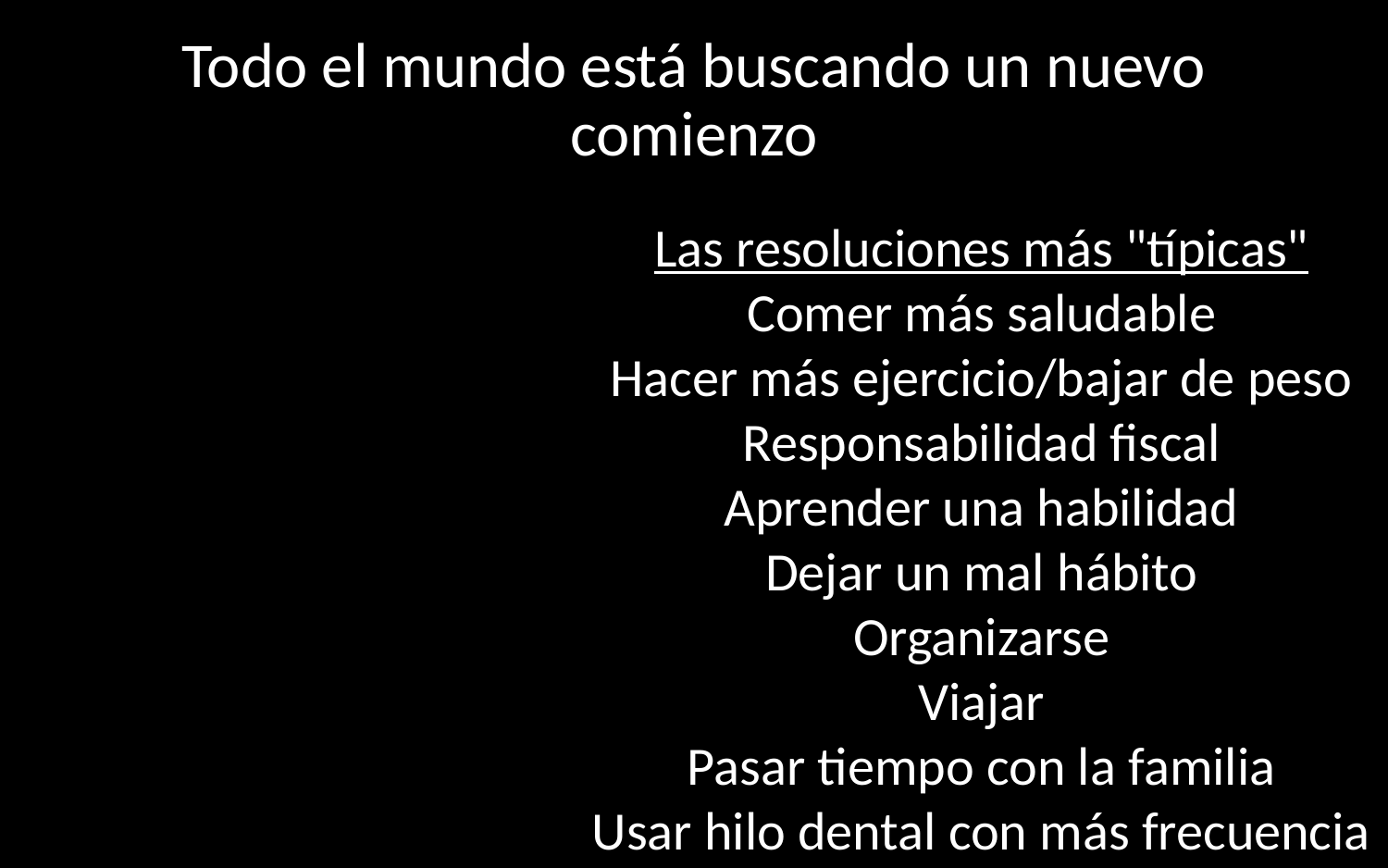

# Todo el mundo está buscando un nuevo comienzo
Las resoluciones más "típicas"
Comer más saludable
Hacer más ejercicio/bajar de peso
Responsabilidad fiscal
Aprender una habilidad
Dejar un mal hábito
Organizarse
Viajar
Pasar tiempo con la familia
Usar hilo dental con más frecuencia